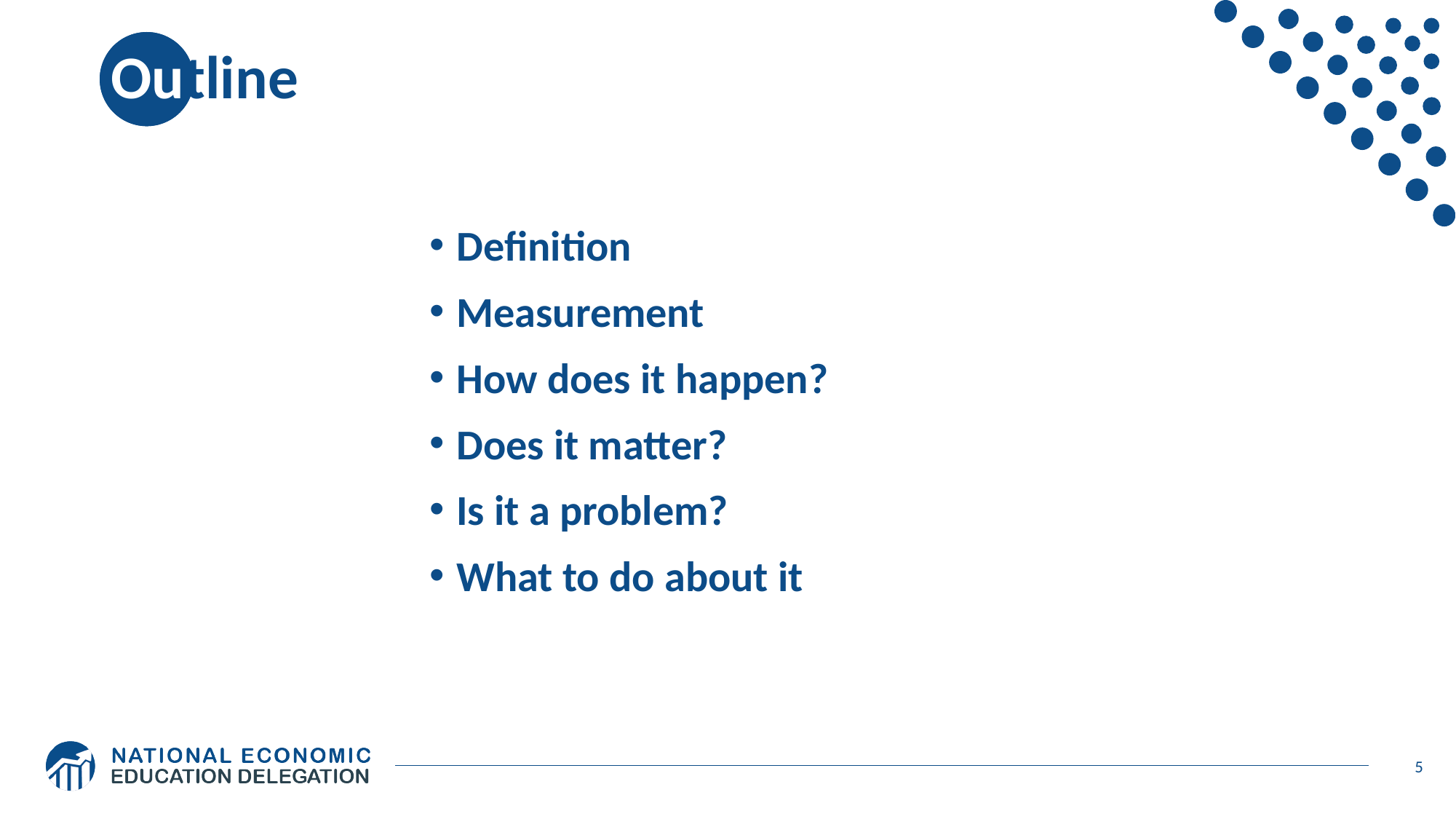

# Outline

Definition
Measurement
How does it happen?
Does it matter?
Is it a problem?
What to do about it
5